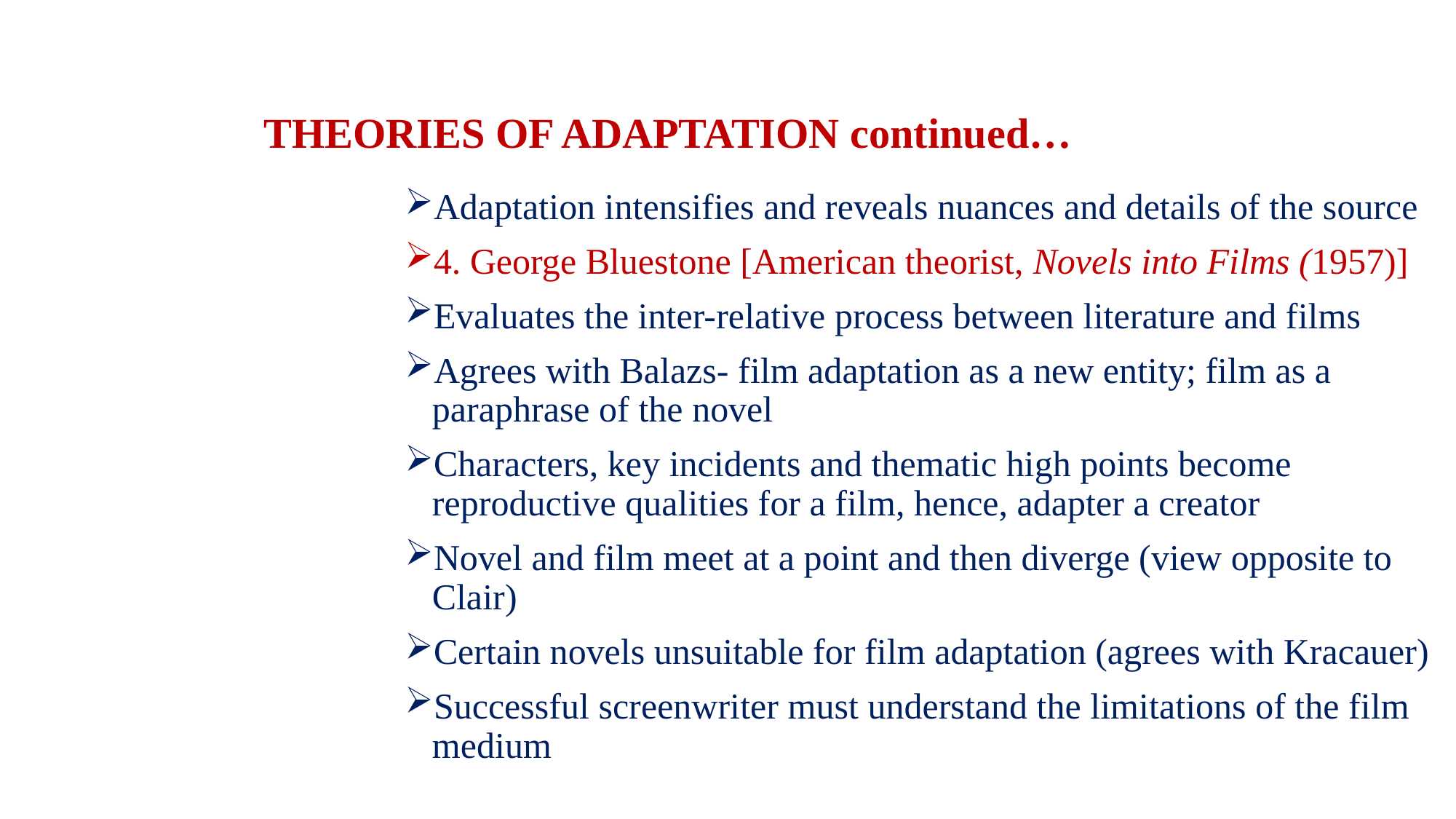

# THEORIES OF ADAPTATION continued…
Adaptation intensifies and reveals nuances and details of the source
4. George Bluestone [American theorist, Novels into Films (1957)]
Evaluates the inter-relative process between literature and films
Agrees with Balazs- film adaptation as a new entity; film as a paraphrase of the novel
Characters, key incidents and thematic high points become reproductive qualities for a film, hence, adapter a creator
Novel and film meet at a point and then diverge (view opposite to Clair)
Certain novels unsuitable for film adaptation (agrees with Kracauer)
Successful screenwriter must understand the limitations of the film medium